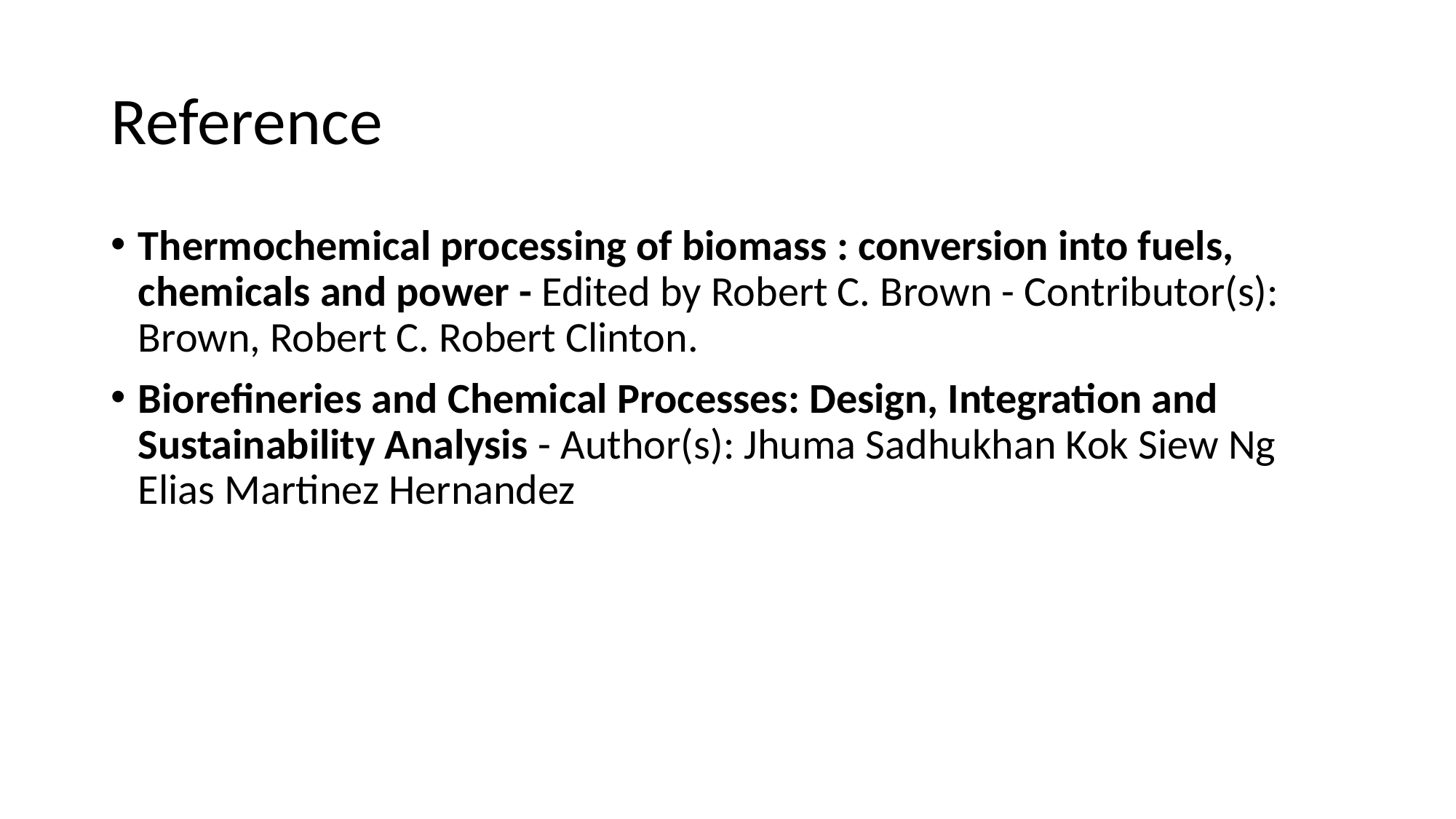

# Reference
Thermochemical processing of biomass : conversion into fuels, chemicals and power - Edited by Robert C. Brown - Contributor(s): Brown, Robert C. Robert Clinton.
Biorefineries and Chemical Processes: Design, Integration and Sustainability Analysis - Author(s): Jhuma Sadhukhan Kok Siew Ng Elias Martinez Hernandez